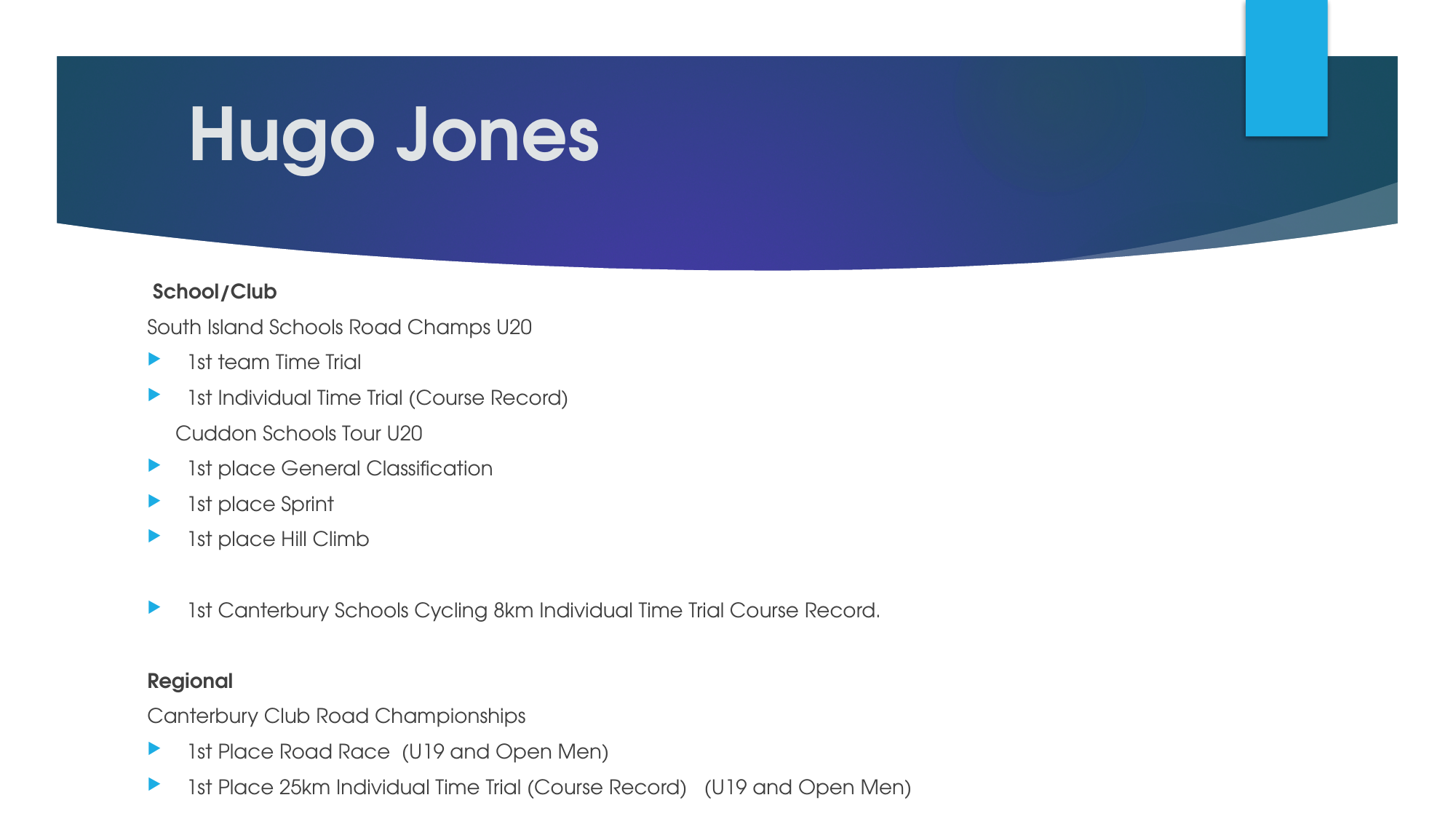

# Hugo Jones
 School/Club
South Island Schools Road Champs U20
1st team Time Trial
1st Individual Time Trial (Course Record)
     Cuddon Schools Tour U20
1st place General Classification
1st place Sprint
1st place Hill Climb

1st Canterbury Schools Cycling 8km Individual Time Trial Course Record.

Regional
Canterbury Club Road Championships
1st Place Road Race  (U19 and Open Men)
1st Place 25km Individual Time Trial (Course Record)   (U19 and Open Men)